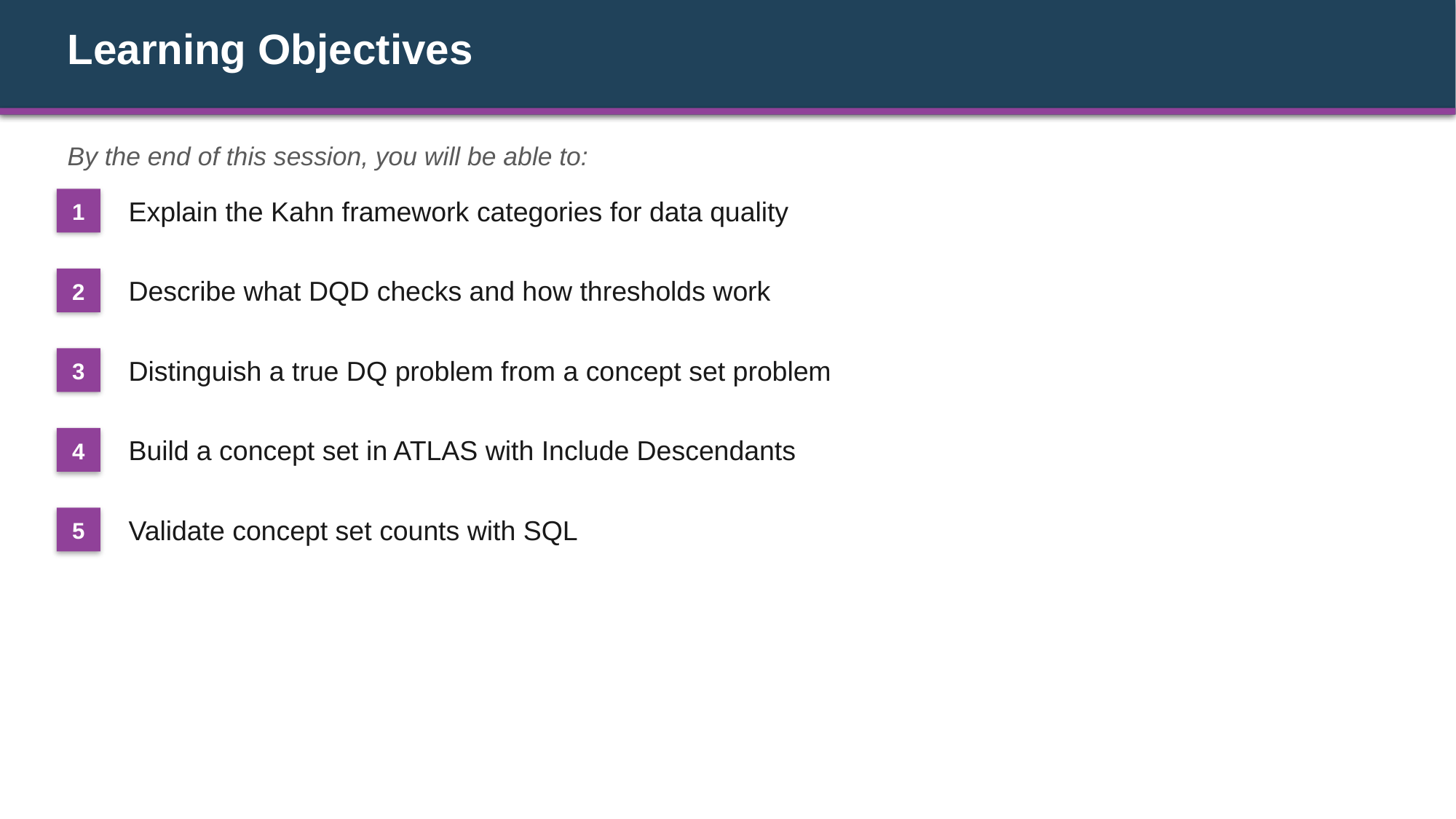

Learning Objectives

By the end of this session, you will be able to:

Explain the Kahn framework categories for data quality
1

Describe what DQD checks and how thresholds work
2

Distinguish a true DQ problem from a concept set problem
3

Build a concept set in ATLAS with Include Descendants
4

Validate concept set counts with SQL
5